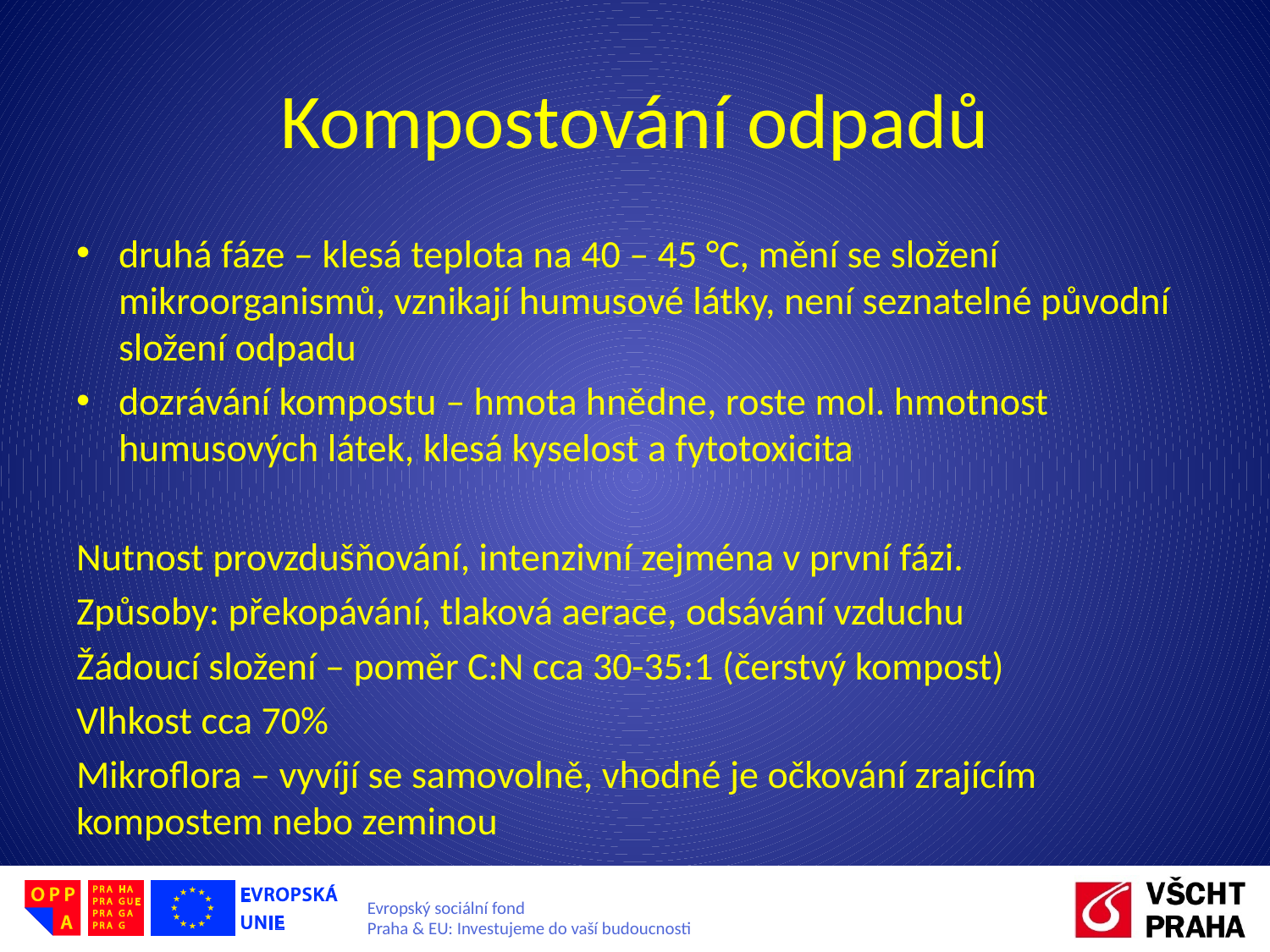

# Kompostování odpadů
druhá fáze – klesá teplota na 40 – 45 °C, mění se složení mikroorganismů, vznikají humusové látky, není seznatelné původní složení odpadu
dozrávání kompostu – hmota hnědne, roste mol. hmotnost humusových látek, klesá kyselost a fytotoxicita

Nutnost provzdušňování, intenzivní zejména v první fázi.
Způsoby: překopávání, tlaková aerace, odsávání vzduchu
Žádoucí složení – poměr C:N cca 30-35:1 (čerstvý kompost)
Vlhkost cca 70%
Mikroflora – vyvíjí se samovolně, vhodné je očkování zrajícím kompostem nebo zeminou